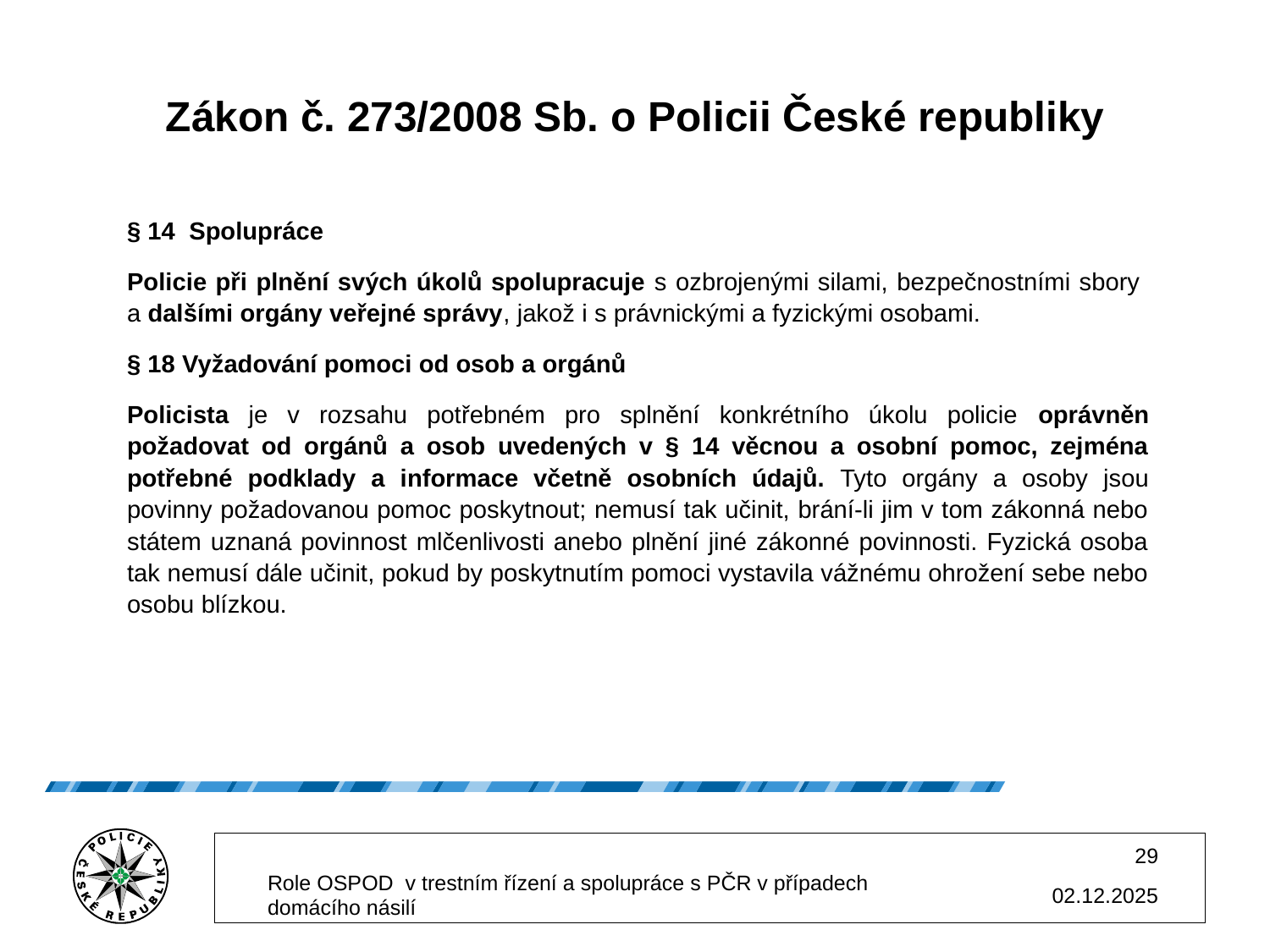

# Zákon č. 273/2008 Sb. o Policii České republiky
§ 14  Spolupráce
Policie při plnění svých úkolů spolupracuje s ozbrojenými silami, bezpečnostními sbory  a dalšími orgány veřejné správy, jakož i s právnickými a fyzickými osobami.
§ 18 Vyžadování pomoci od osob a orgánů
Policista je v rozsahu potřebném pro splnění konkrétního úkolu policie oprávněn požadovat od orgánů a osob uvedených v § 14 věcnou a osobní pomoc, zejména potřebné podklady a informace včetně osobních údajů. Tyto orgány a osoby jsou povinny požadovanou pomoc poskytnout; nemusí tak učinit, brání-li jim v tom zákonná nebo státem uznaná povinnost mlčenlivosti anebo plnění jiné zákonné povinnosti. Fyzická osoba tak nemusí dále učinit, pokud by poskytnutím pomoci vystavila vážnému ohrožení sebe nebo osobu blízkou.

29
Role OSPOD  v trestním řízení a spolupráce s PČR v případech domácího násilí
02.12.2025